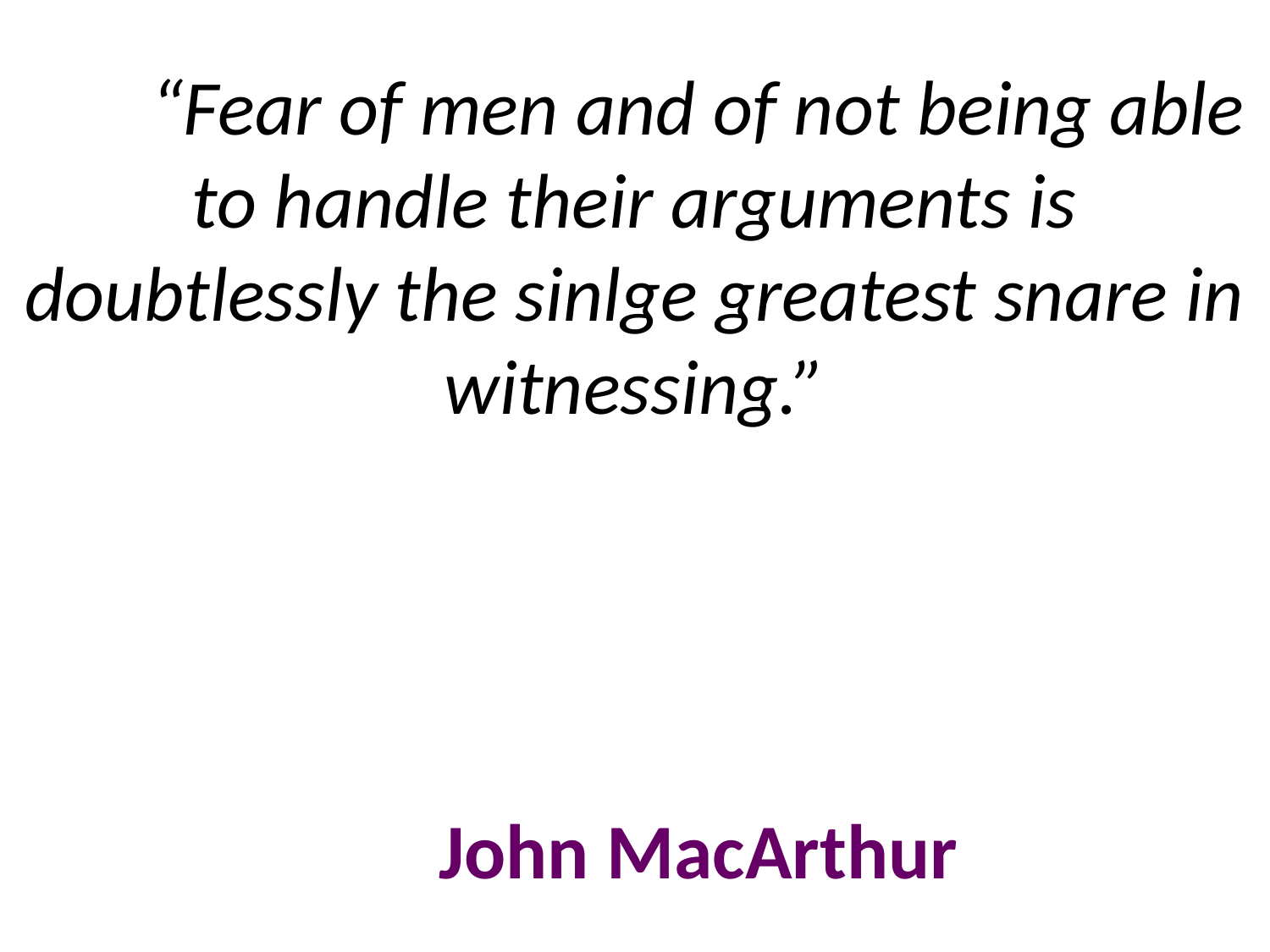

# “Fear of men and of not being able to handle their arguments is doubtlessly the sinlge greatest snare in witnessing.” John MacArthur